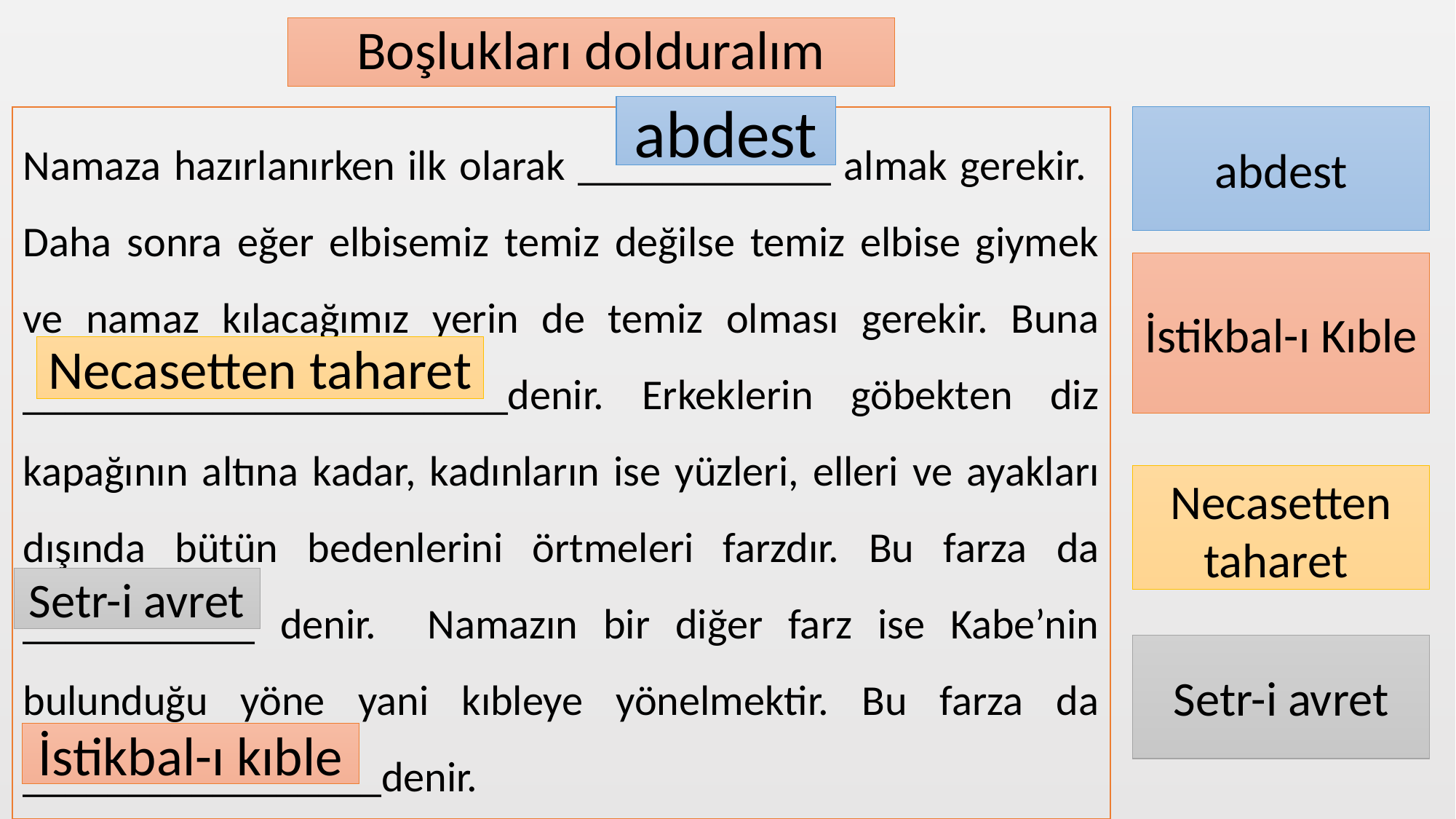

# Boşlukları dolduralım
abdest
Namaza hazırlanırken ilk olarak ____________ almak gerekir.  Daha sonra eğer elbisemiz temiz değilse temiz elbise giymek ve namaz kılacağımız yerin de temiz olması gerekir. Buna _______________________denir. Erkeklerin göbekten diz kapağının altına kadar, kadınların ise yüzleri, elleri ve ayakları dışında bütün bedenlerini örtmeleri farzdır. Bu farza da ___________ denir.  Namazın bir diğer farz ise Kabe’nin bulunduğu yöne yani kıbleye yönelmektir. Bu farza da _________________denir.
abdest
İstikbal-ı Kıble
Necasetten taharet
Necasetten taharet

Setr-i avret
Setr-i avret
İstikbal-ı kıble